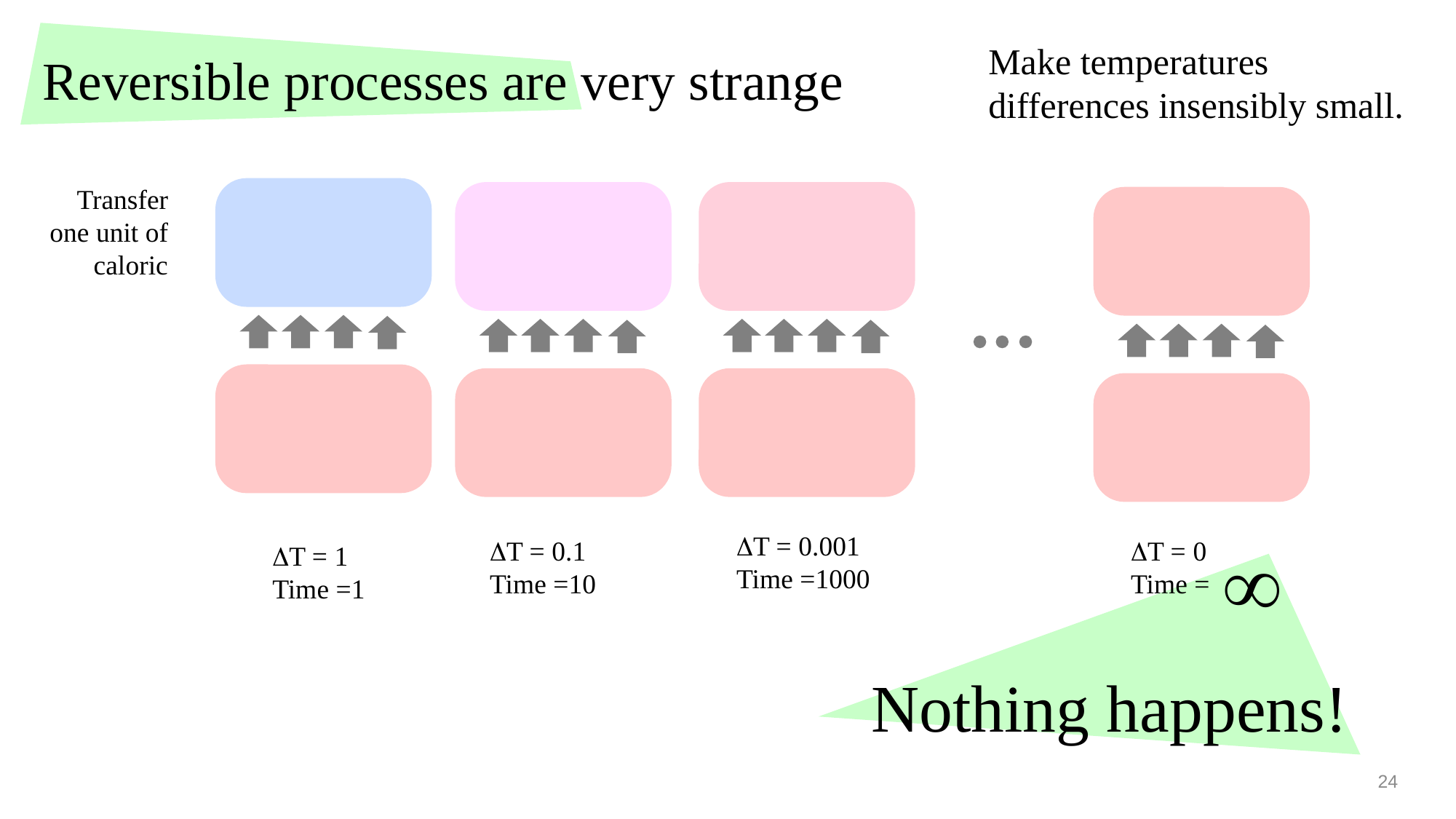

# Reversible processes are very strange
Make temperatures differences insensibly small.
Transfer one unit of caloric

ΔT = 0.1
Time =10

ΔT = 0.001
Time =1000

 ∞
ΔT = 0
Time =

ΔT = 1
Time =1

Nothing happens!
24